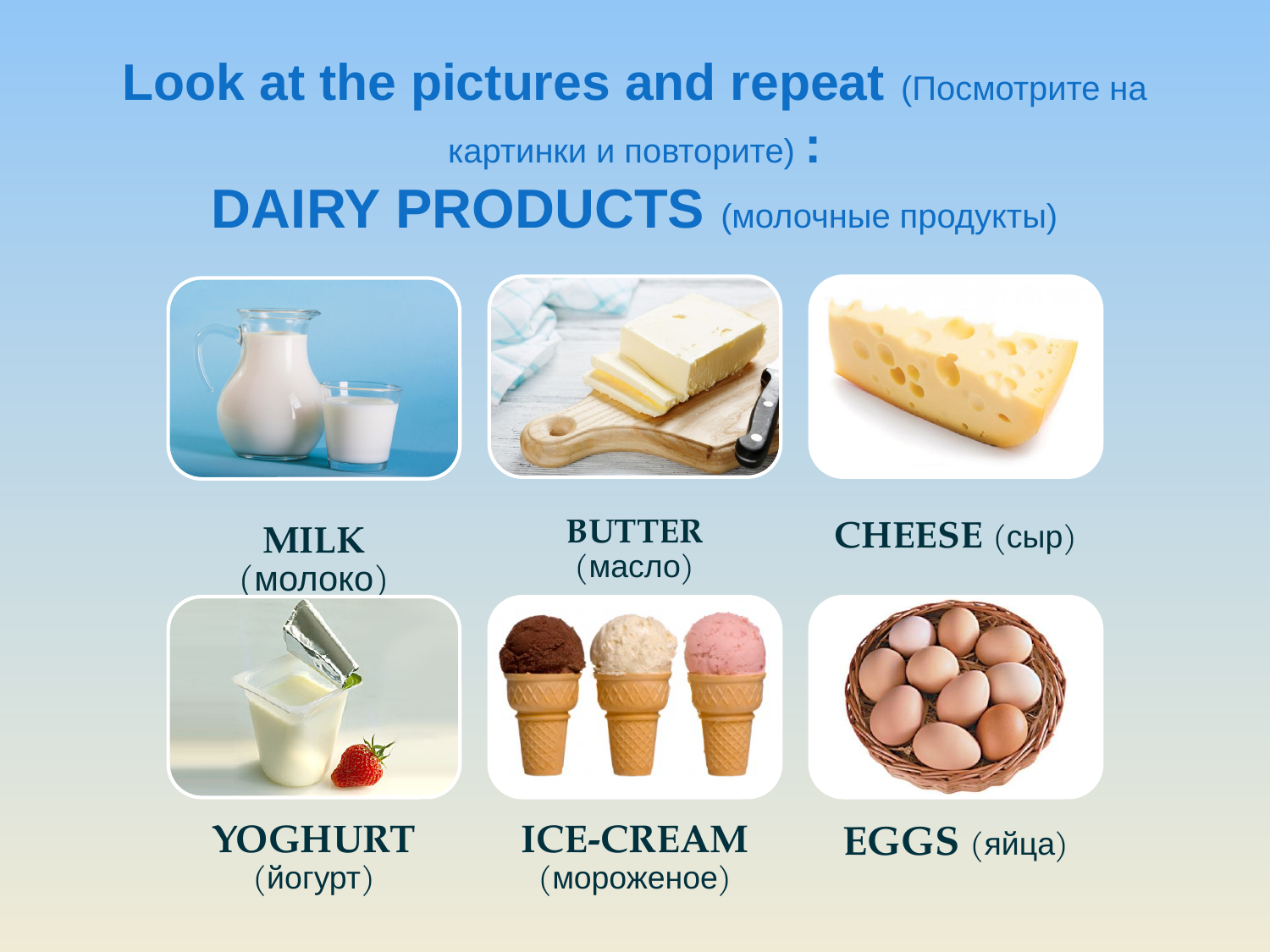

# Look at the pictures and repeat (Посмотрите на картинки и повторите) : DAIRY PRODUCTS (молочные продукты)
MILK (молоко)
BUTTER (масло)
CHEESE (сыр)
YOGHURT (йогурт)
ICE-CREAM (мороженое)
EGGS (яйца)